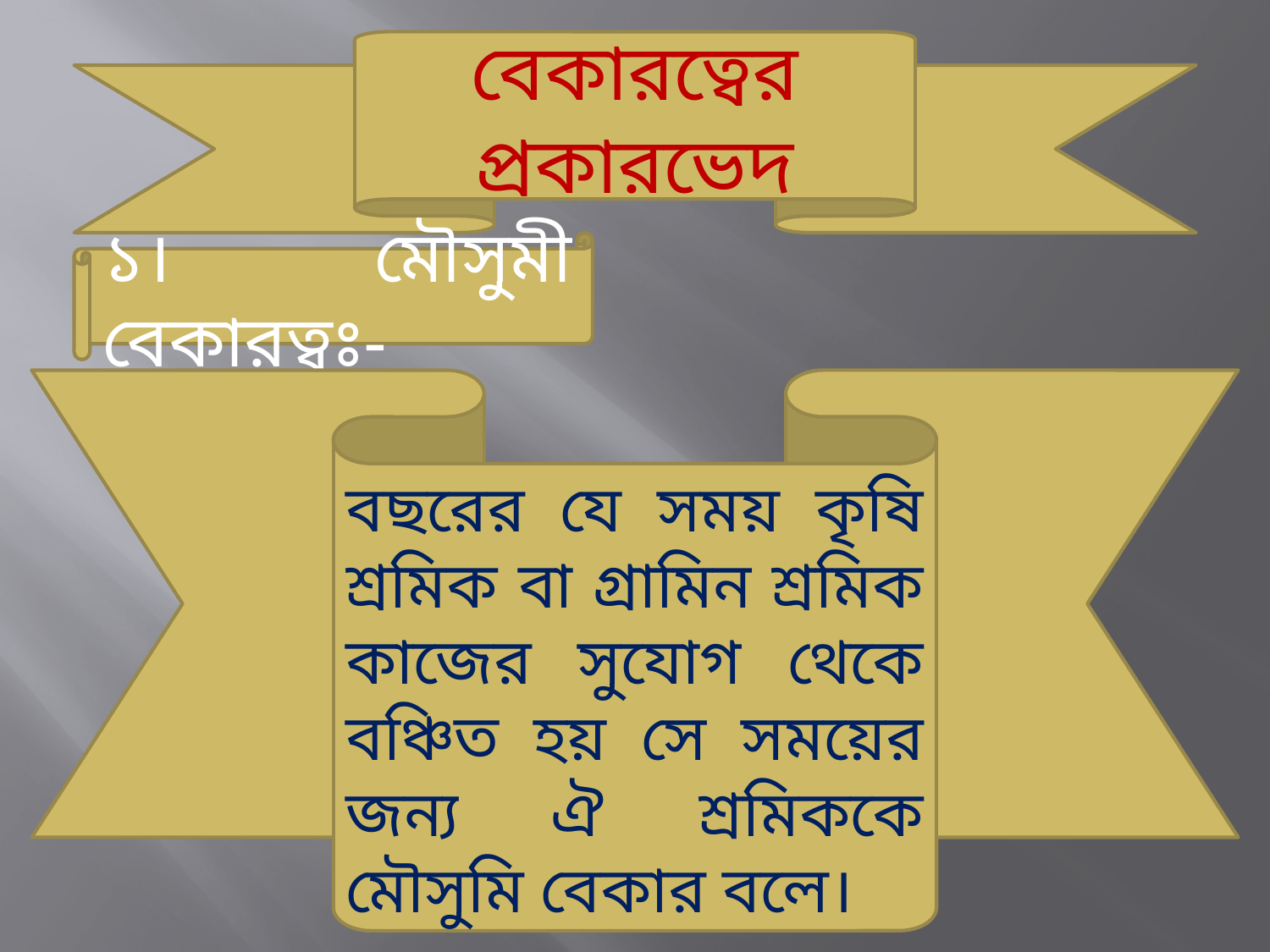

বেকারত্বের প্রকারভেদ
১। মৌসুমী বেকারত্বঃ-
বছরের যে সময় কৃষি শ্রমিক বা গ্রামিন শ্রমিক কাজের সুযোগ থেকে বঞ্চিত হয় সে সময়ের জন্য ঐ শ্রমিককে মৌসুমি বেকার বলে।